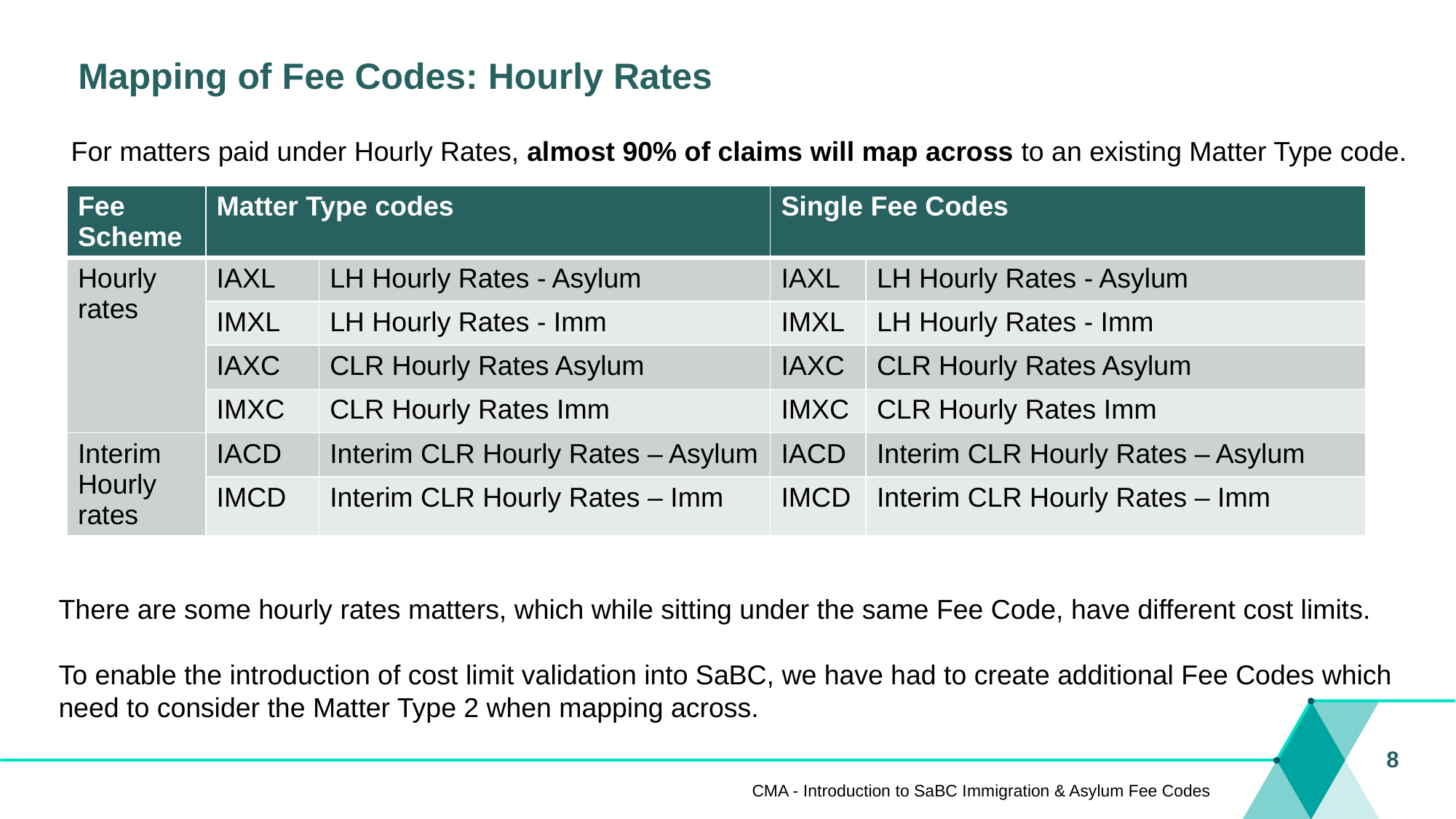

# Mapping of Fee Codes: Hourly Rates
For matters paid under Hourly Rates, almost 90% of claims will map across to an existing Matter Type code.

| Fee Scheme | Matter Type codes |  | Single Fee Codes |  |
| --- | --- | --- | --- | --- |
| Hourly rates | IAXL | LH Hourly Rates - Asylum | IAXL | LH Hourly Rates - Asylum |
|  | IMXL | LH Hourly Rates - Imm | IMXL | LH Hourly Rates - Imm |
|  | IAXC | CLR Hourly Rates Asylum | IAXC | CLR Hourly Rates Asylum |
|  | IMXC | CLR Hourly Rates Imm | IMXC | CLR Hourly Rates Imm |
| Interim Hourly rates | IACD | Interim CLR Hourly Rates – Asylum | IACD | Interim CLR Hourly Rates – Asylum |
|  | IMCD | Interim CLR Hourly Rates – Imm | IMCD | Interim CLR Hourly Rates – Imm |
There are some hourly rates matters, which while sitting under the same Fee Code, have different cost limits.

To enable the introduction of cost limit validation into SaBC, we have had to create additional Fee Codes which need to consider the Matter Type 2 when mapping across.
8
CMA - Introduction to SaBC Immigration & Asylum Fee Codes